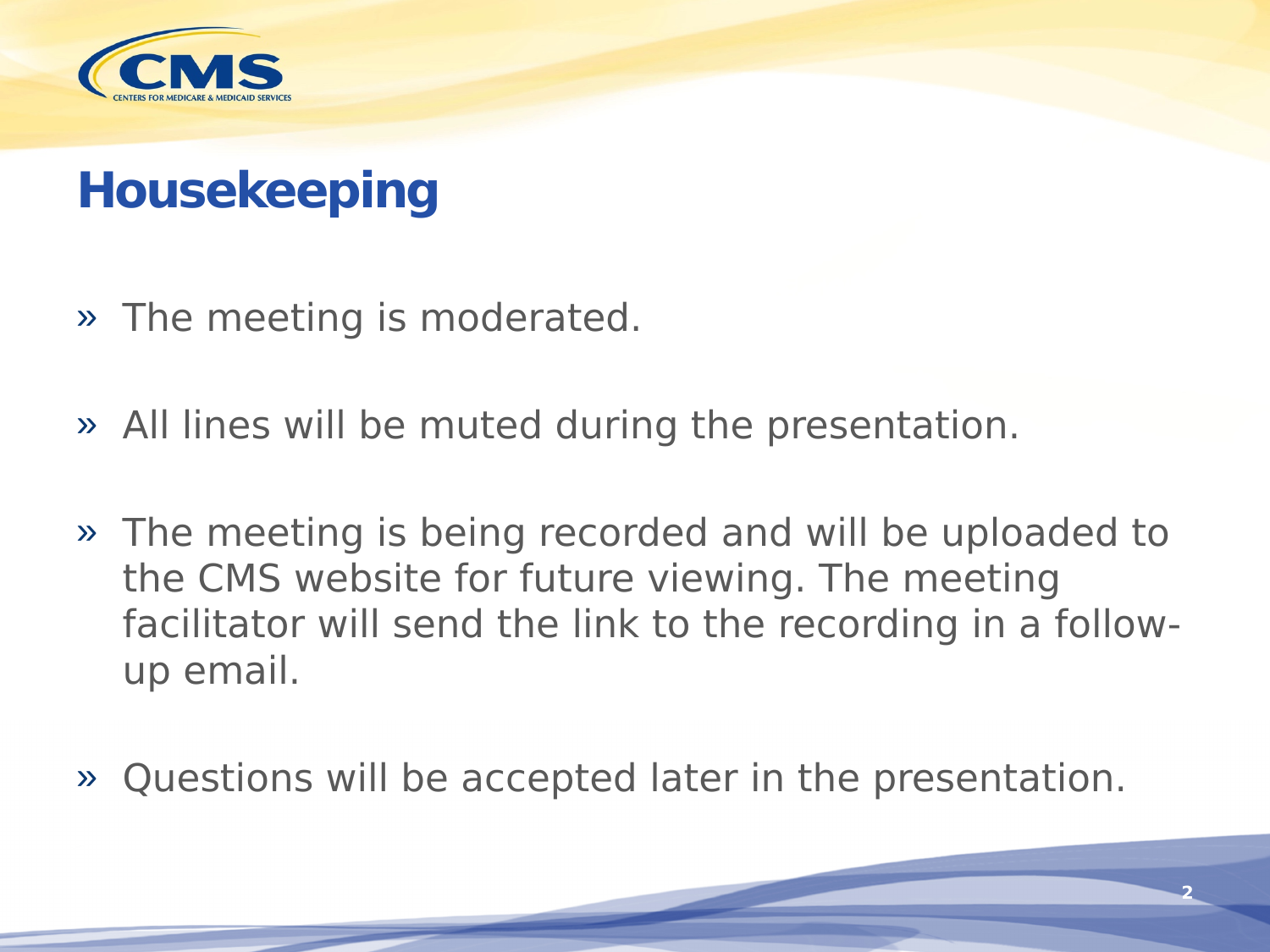

# Housekeeping
The meeting is moderated.

All lines will be muted during the presentation.

The meeting is being recorded and will be uploaded to the CMS website for future viewing. The meeting facilitator will send the link to the recording in a follow-up email.

Questions will be accepted later in the presentation.
2